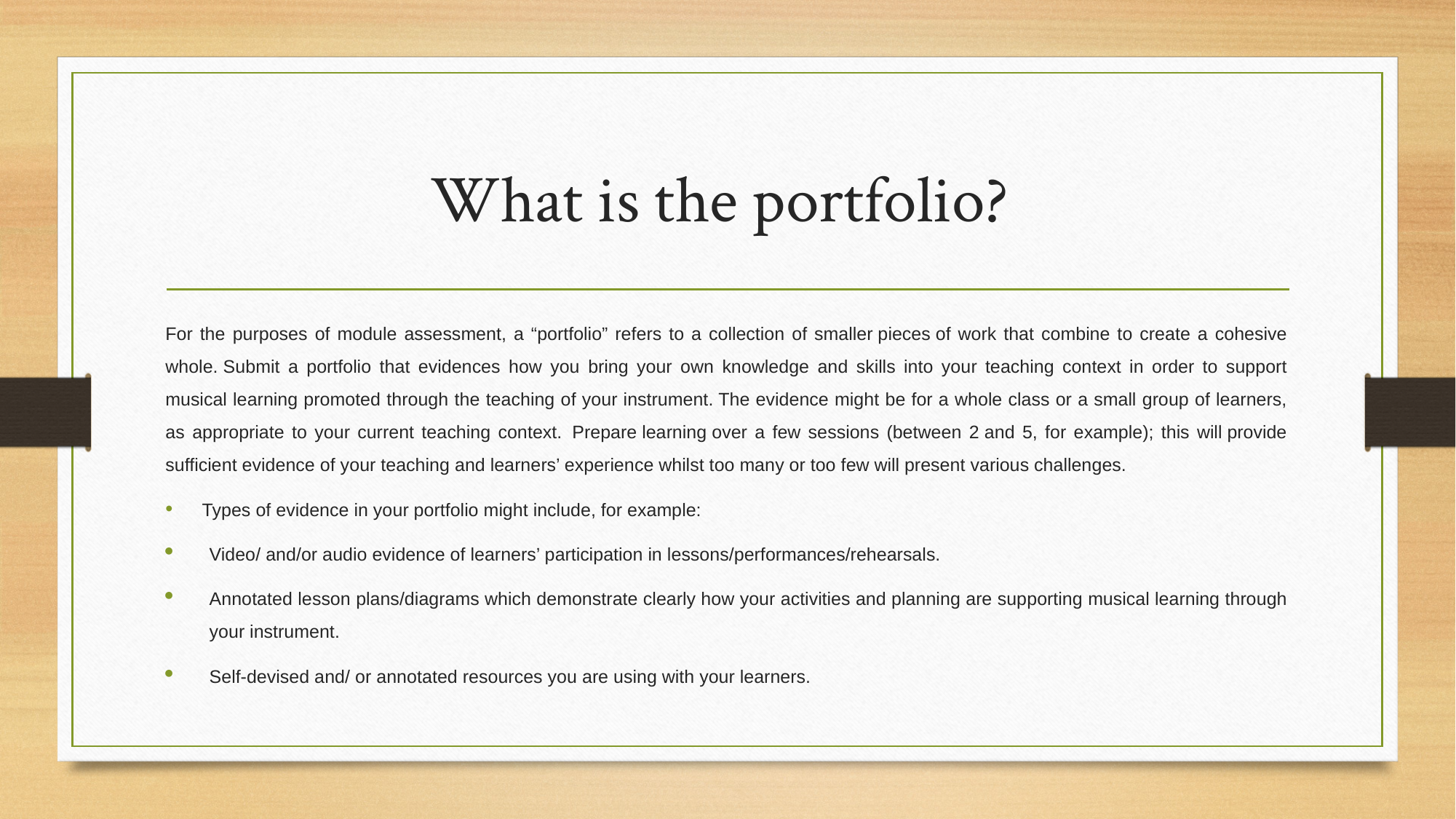

# What is the portfolio?
For the purposes of module assessment, a “portfolio” refers to a collection of smaller pieces of work that combine to create a cohesive whole. Submit a portfolio that evidences how you bring your own knowledge and skills into your teaching context in order to support musical learning promoted through the teaching of your instrument. The evidence might be for a whole class or a small group of learners, as appropriate to your current teaching context.  Prepare learning over a few sessions (between 2 and 5, for example); this will provide sufficient evidence of your teaching and learners’ experience whilst too many or too few will present various challenges.
Types of evidence in your portfolio might include, for example:
Video/ and/or audio evidence of learners’ participation in lessons/performances/rehearsals.
Annotated lesson plans/diagrams which demonstrate clearly how your activities and planning are supporting musical learning through your instrument.
Self-devised and/ or annotated resources you are using with your learners.